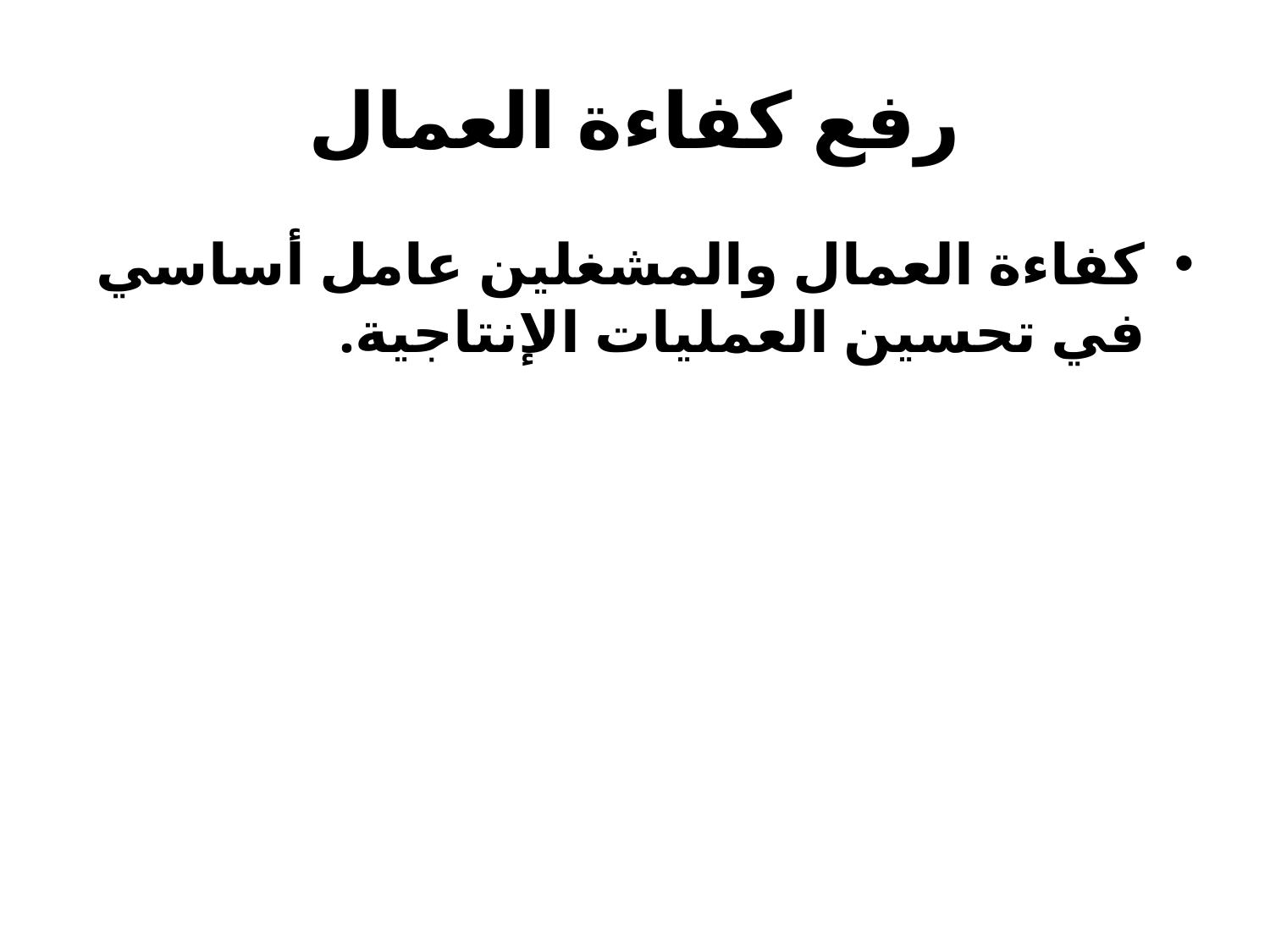

# رفع كفاءة العمال
كفاءة العمال والمشغلين عامل أساسي في تحسين العمليات الإنتاجية.